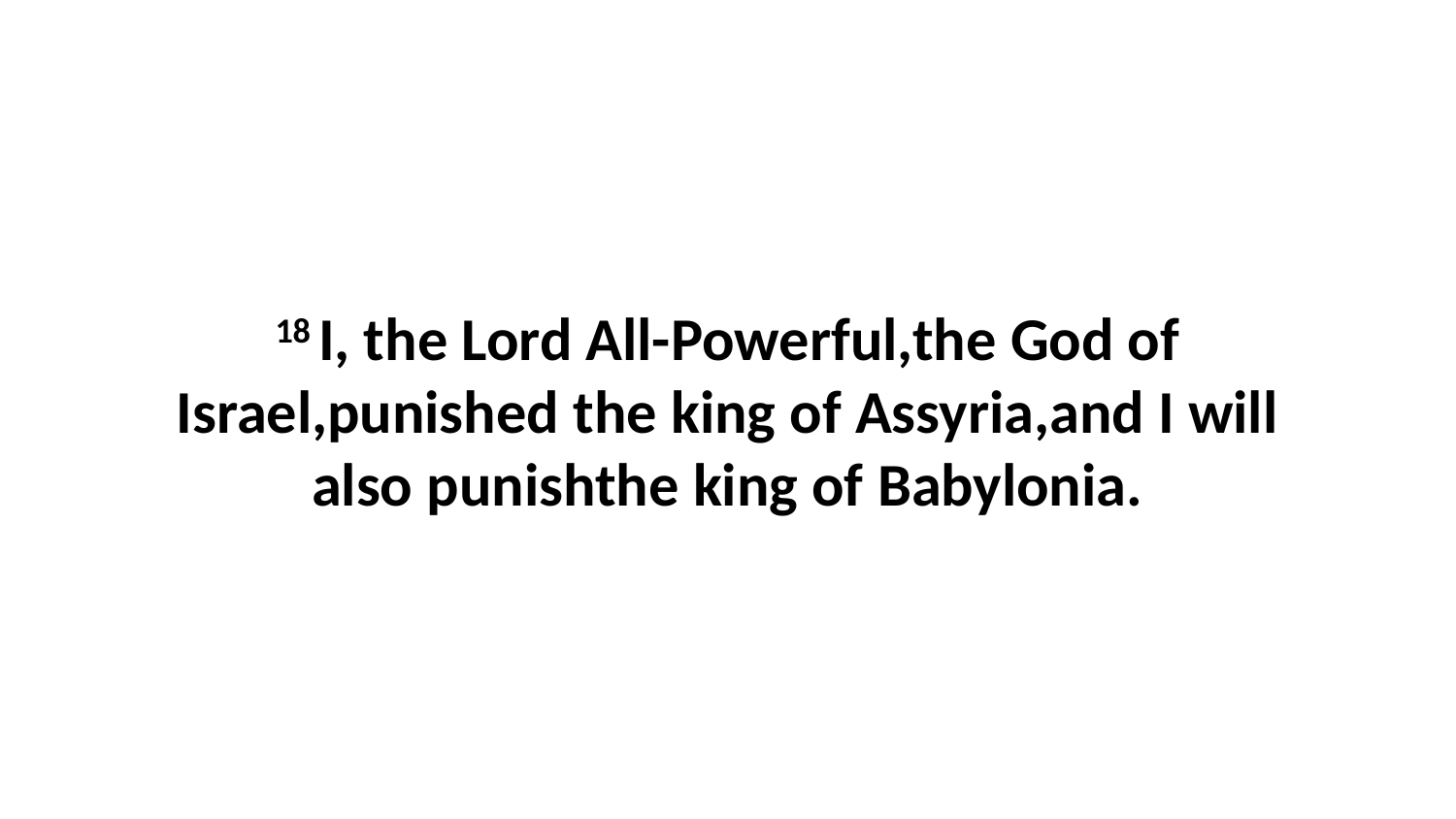

18 I, the Lord All-Powerful,the God of Israel,punished the king of Assyria,and I will also punishthe king of Babylonia.